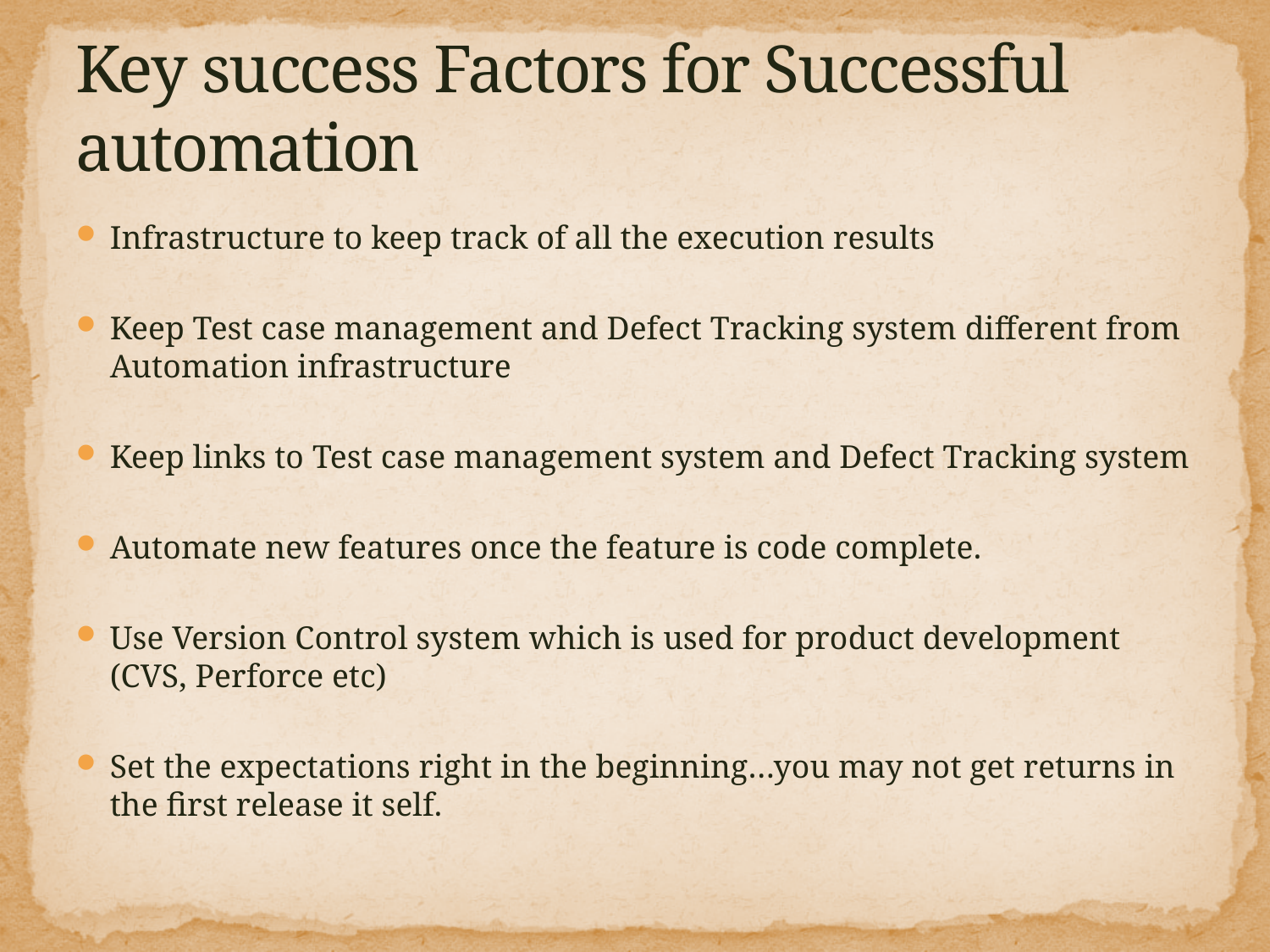

# Key success Factors for Successful automation
Infrastructure to keep track of all the execution results

Keep Test case management and Defect Tracking system different from  Automation infrastructure

Keep links to Test case management system and Defect Tracking system

Automate new features once the feature is code complete.

Use Version Control system which is used for product development (CVS, Perforce etc)

Set the expectations right in the beginning…you may not get returns in the first release it self.